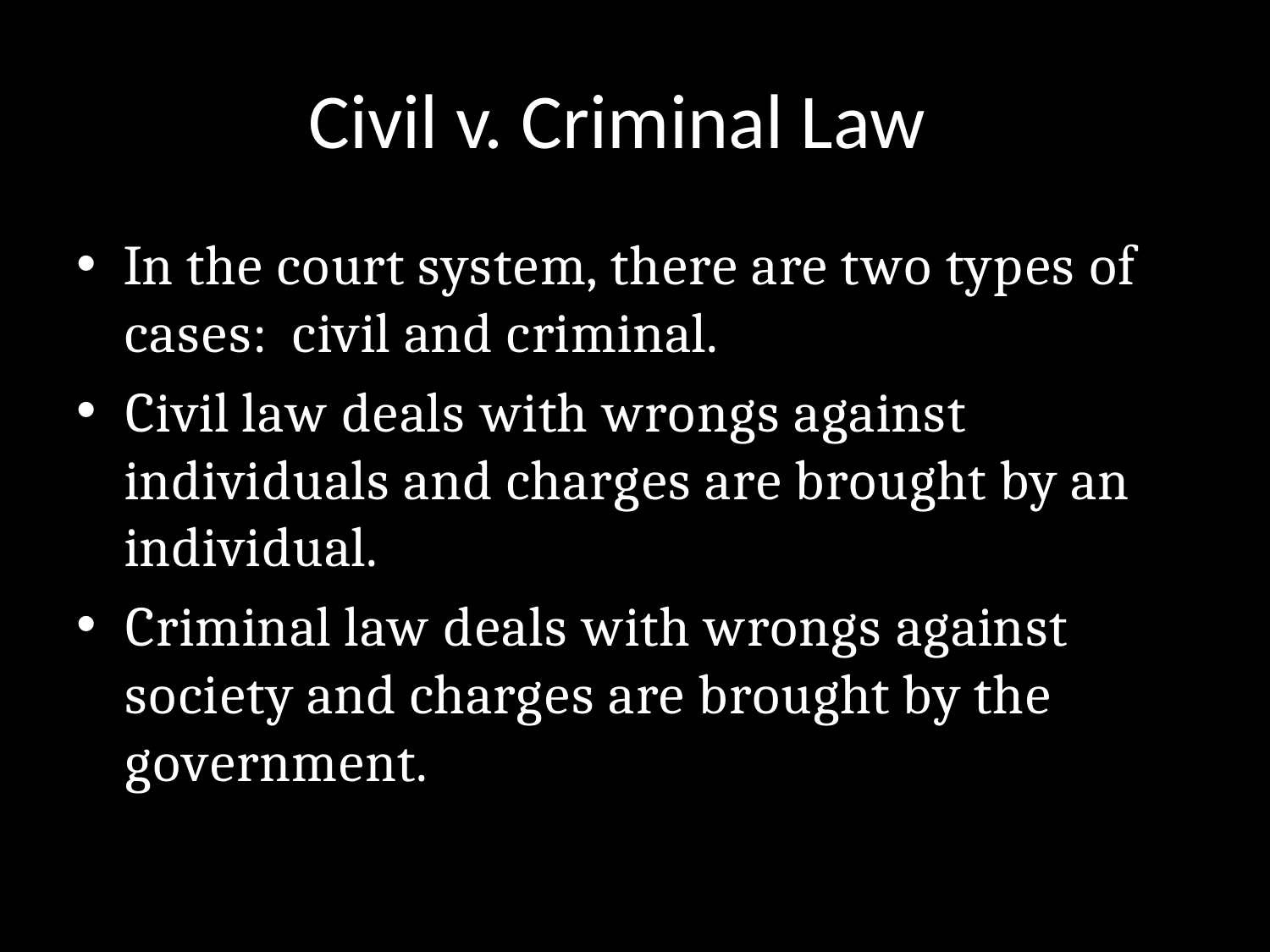

# Civil v. Criminal Law
In the court system, there are two types of cases:  civil and criminal.
Civil law deals with wrongs against individuals and charges are brought by an individual.
Criminal law deals with wrongs against society and charges are brought by the government.